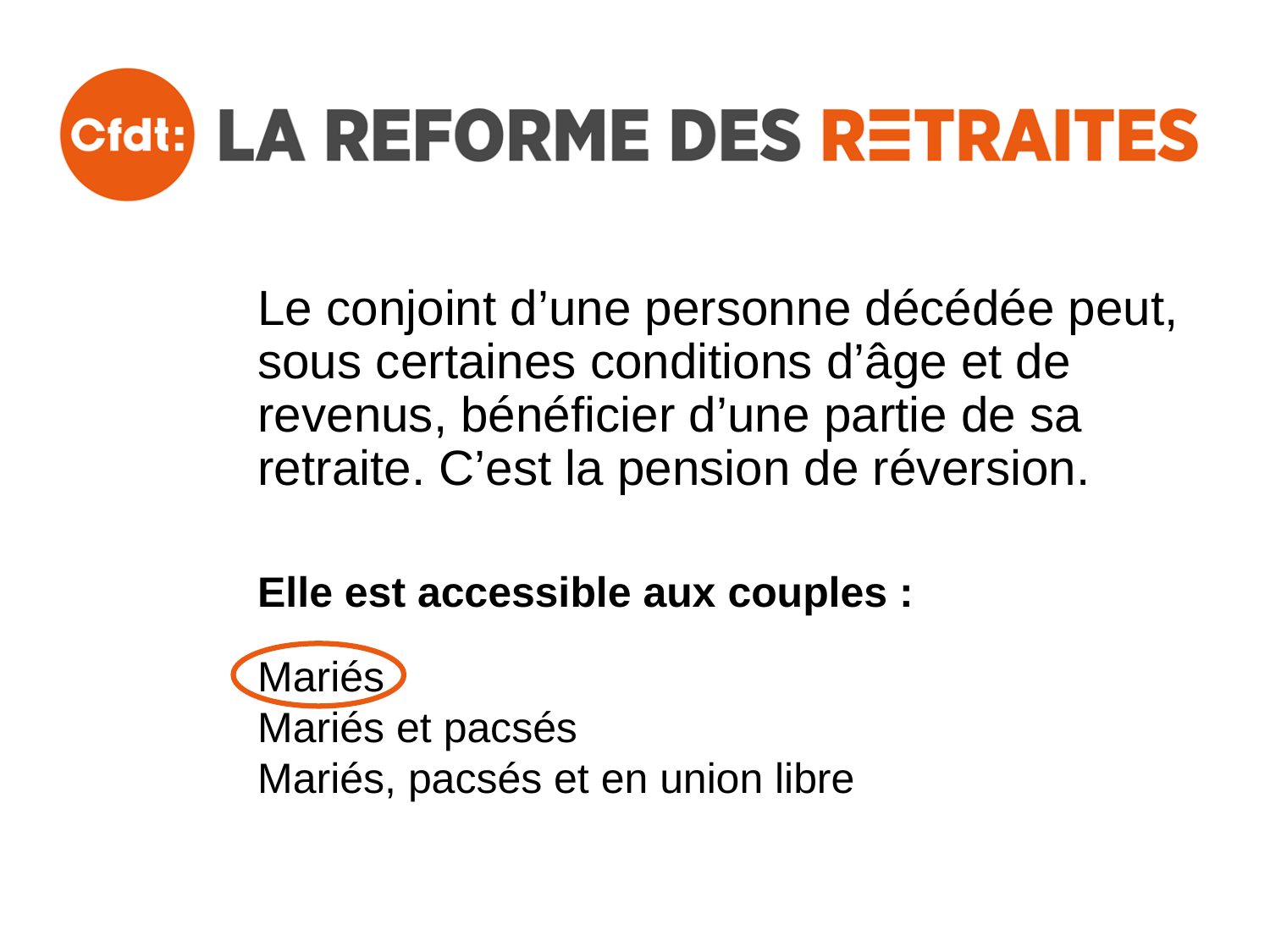

# Le conjoint d’une personne décédée peut, sous certaines conditions d’âge et de revenus, bénéficier d’une partie de sa retraite. C’est la pension de réversion.
Elle est accessible aux couples :
Mariés
Mariés et pacsés
Mariés, pacsés et en union libre